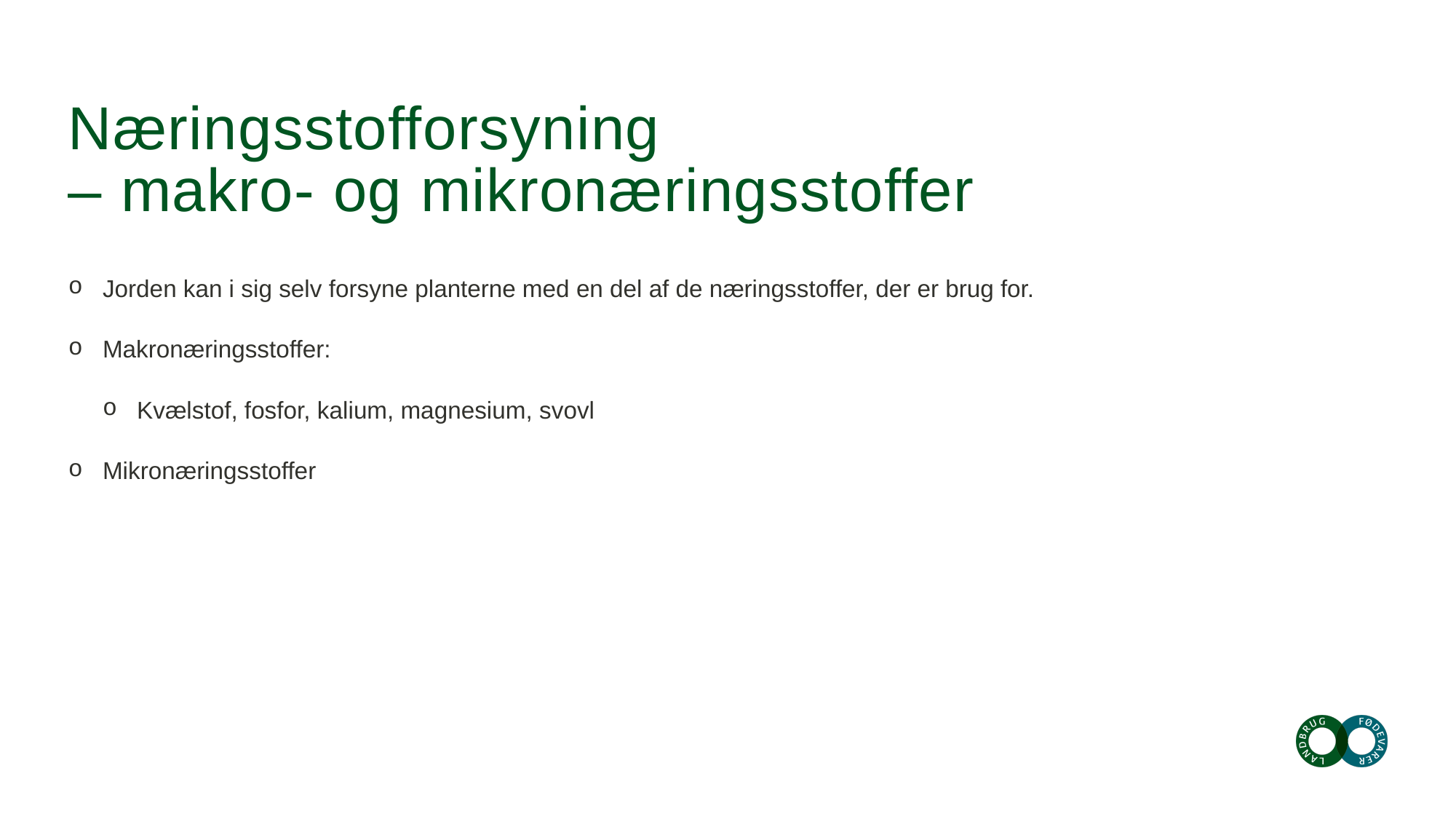

# Næringsstofforsyning – makro- og mikronæringsstoffer
Jorden kan i sig selv forsyne planterne med en del af de næringsstoffer, der er brug for.
Makronæringsstoffer:
Kvælstof, fosfor, kalium, magnesium, svovl
Mikronæringsstoffer